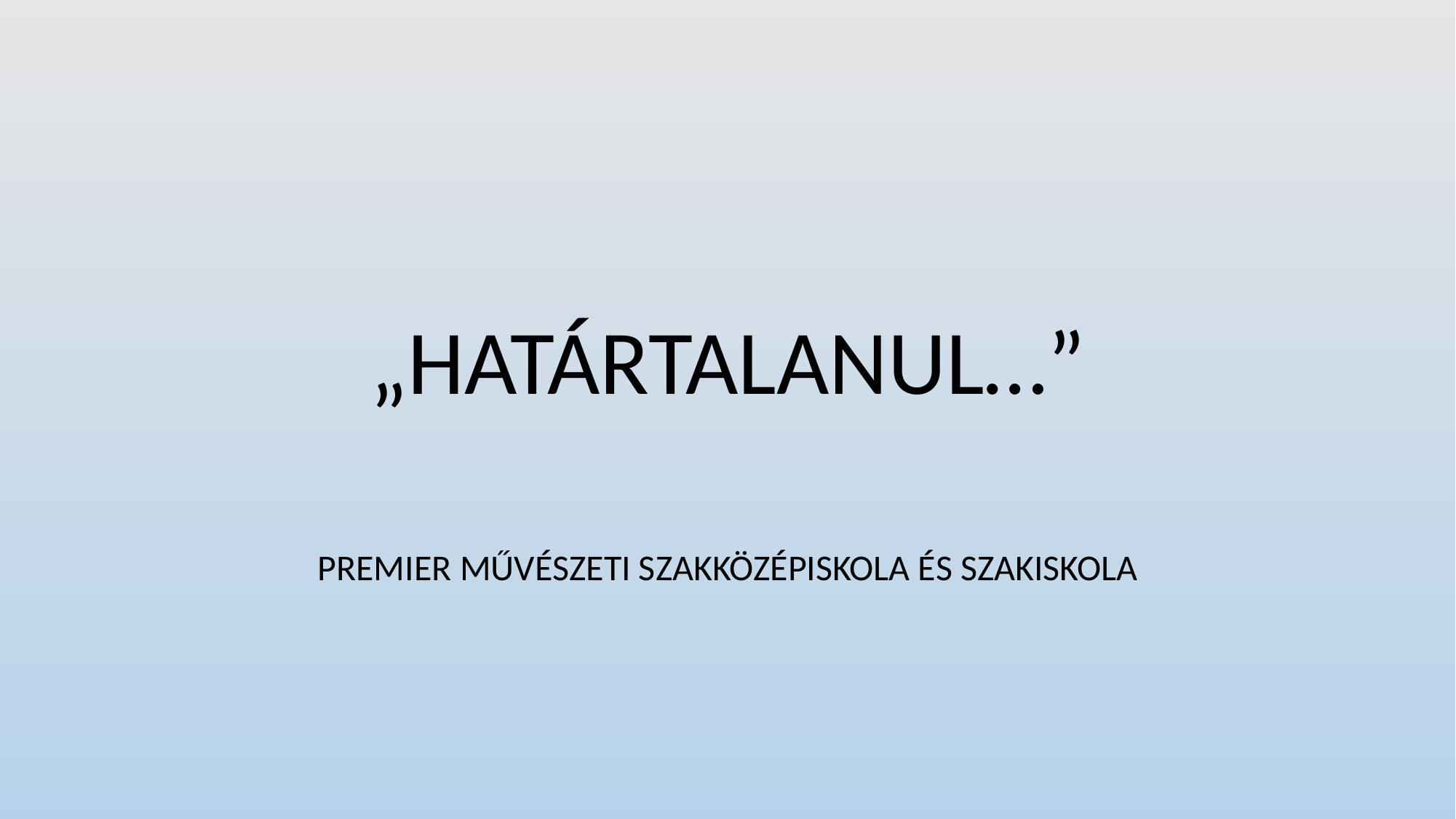

# „HATÁRTALANUL…”

PREMIER MŰVÉSZETI SZAKKÖZÉPISKOLA ÉS SZAKISKOLA